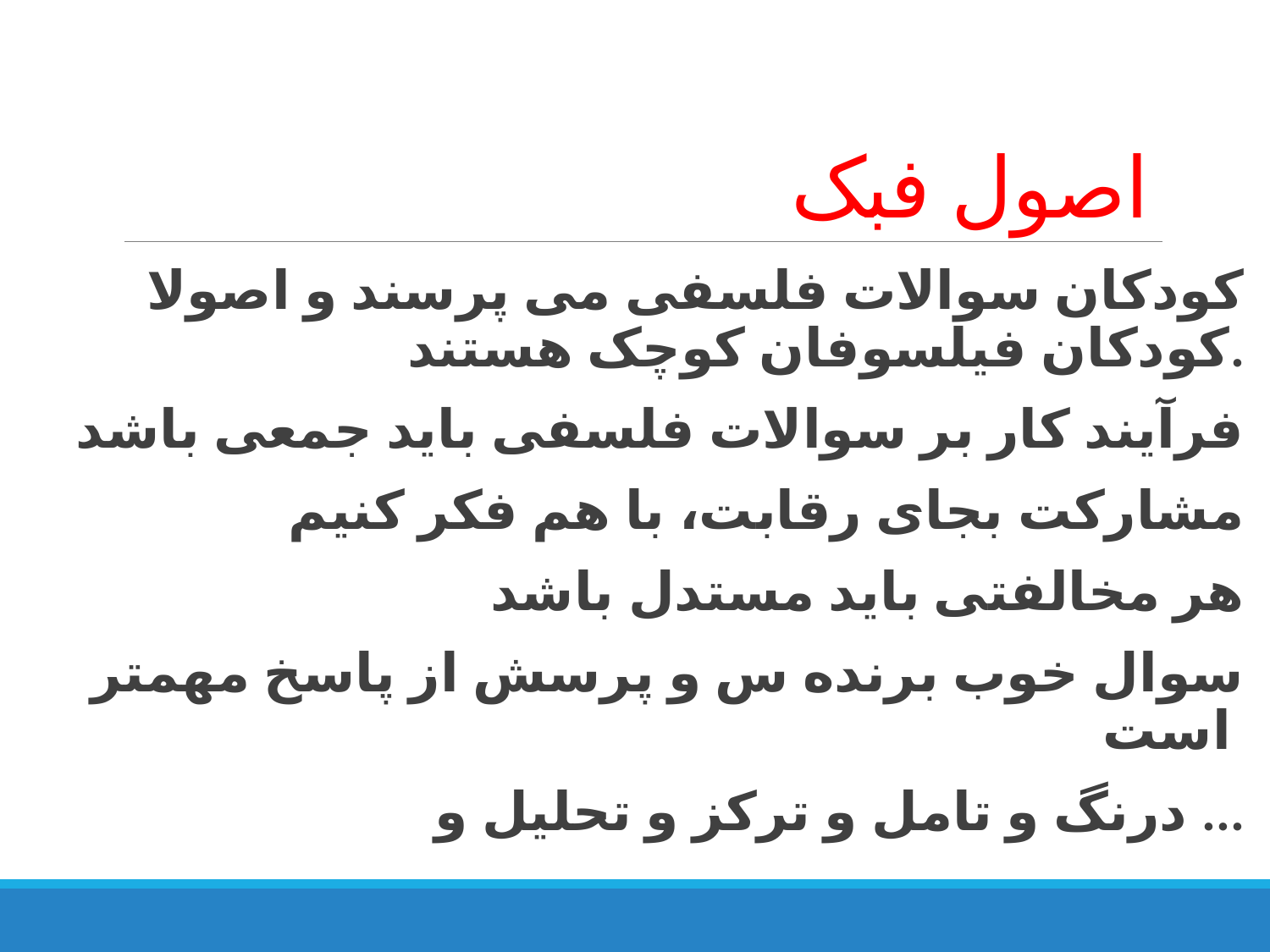

# اصول فبک
کودکان سوالات فلسفی می پرسند و اصولا کودکان فیلسوفان کوچک هستند.
فرآیند کار بر سوالات فلسفی باید جمعی باشد
مشارکت بجای رقابت، با هم فکر کنیم
هر مخالفتی باید مستدل باشد
سوال خوب برنده س و پرسش از پاسخ مهمتر است
درنگ و تامل و ترکز و تحلیل و ...